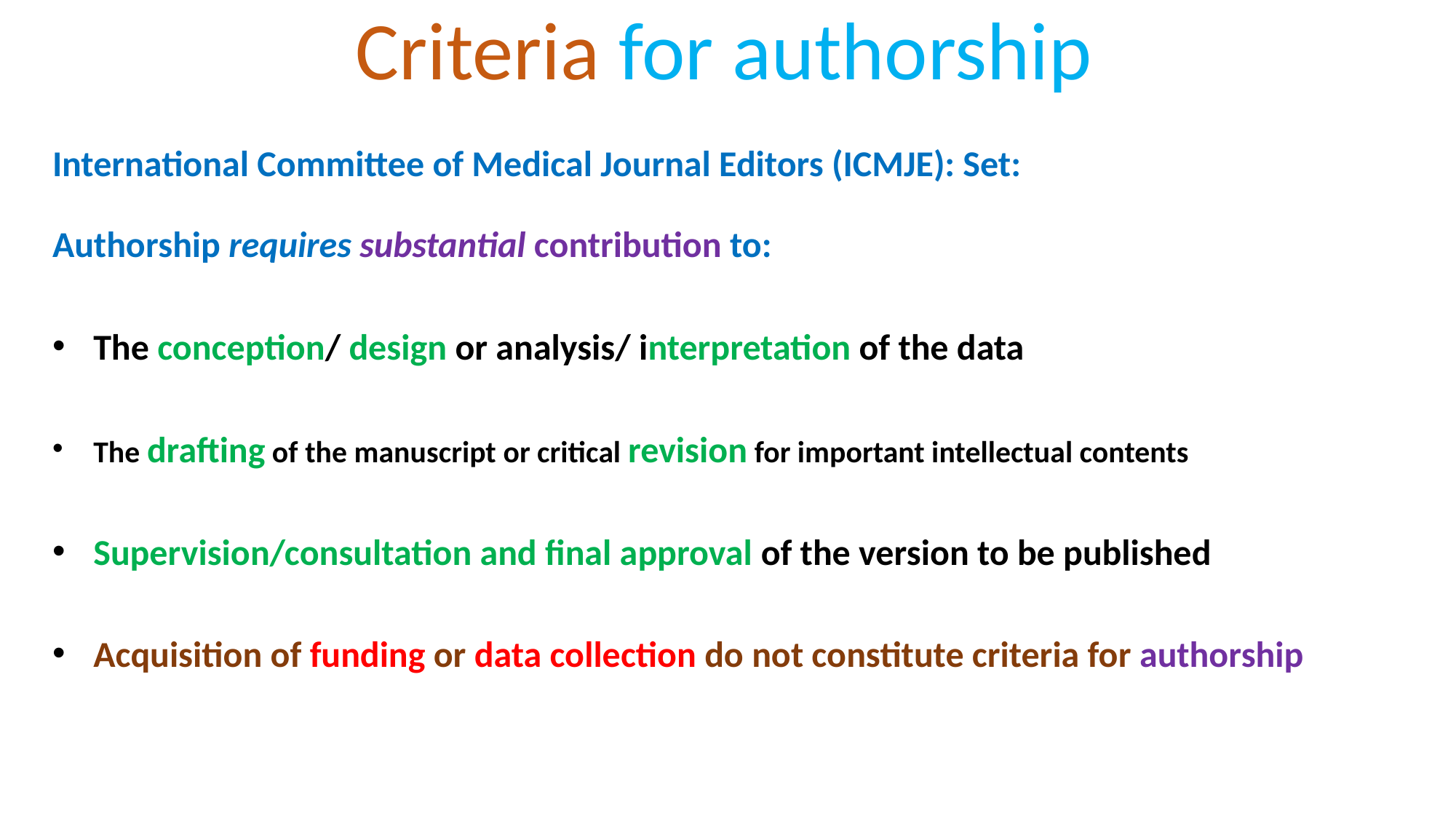

# Criteria for authorship
International Committee of Medical Journal Editors (ICMJE): Set:
Authorship requires substantial contribution to:
The conception/ design or analysis/ interpretation of the data
The drafting of the manuscript or critical revision for important intellectual contents
Supervision/consultation and final approval of the version to be published
Acquisition of funding or data collection do not constitute criteria for authorship